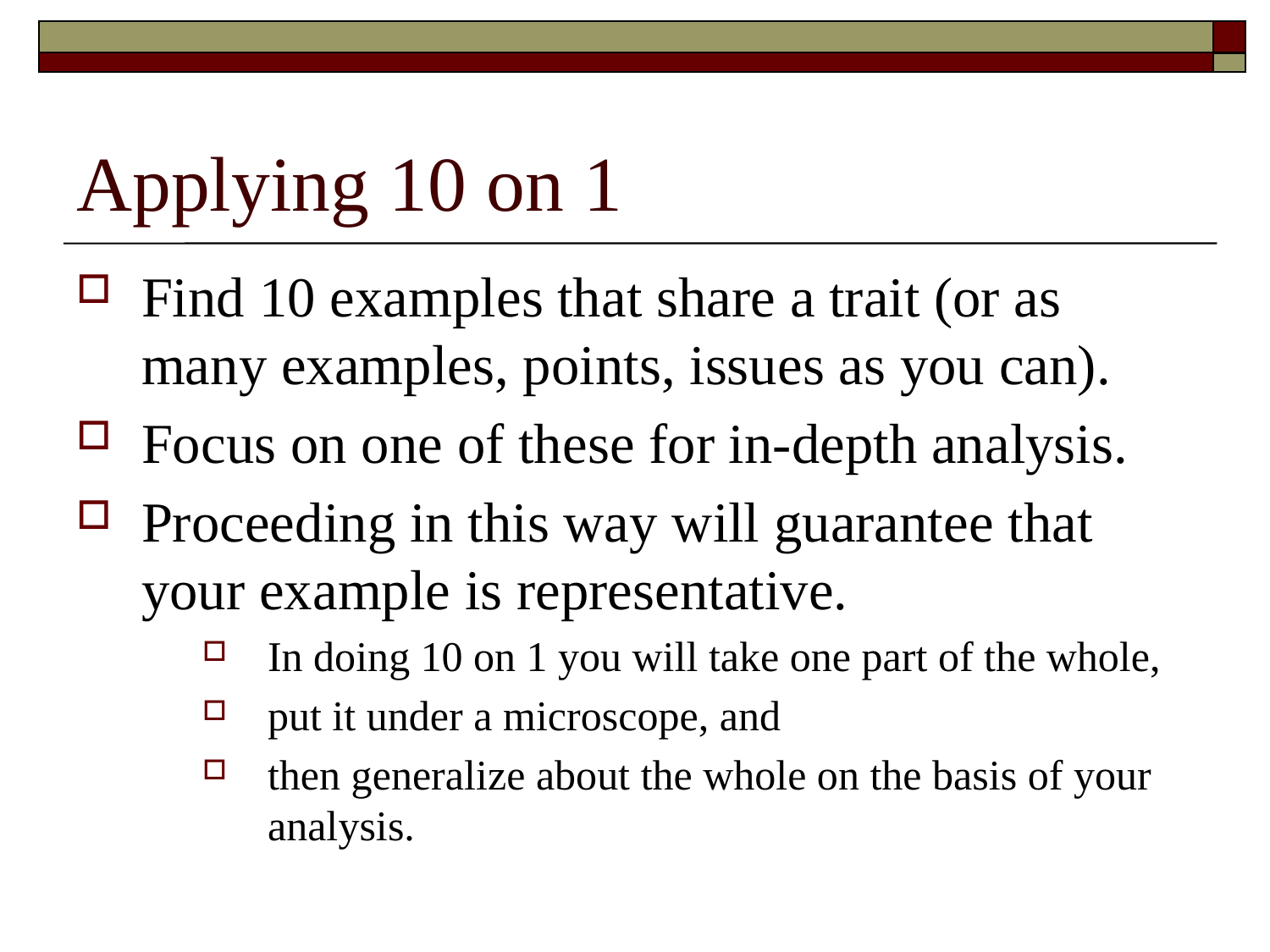

# Applying 10 on 1
Find 10 examples that share a trait (or as many examples, points, issues as you can).
Focus on one of these for in-depth analysis.
Proceeding in this way will guarantee that your example is representative.
In doing 10 on 1 you will take one part of the whole,
put it under a microscope, and
then generalize about the whole on the basis of your analysis.